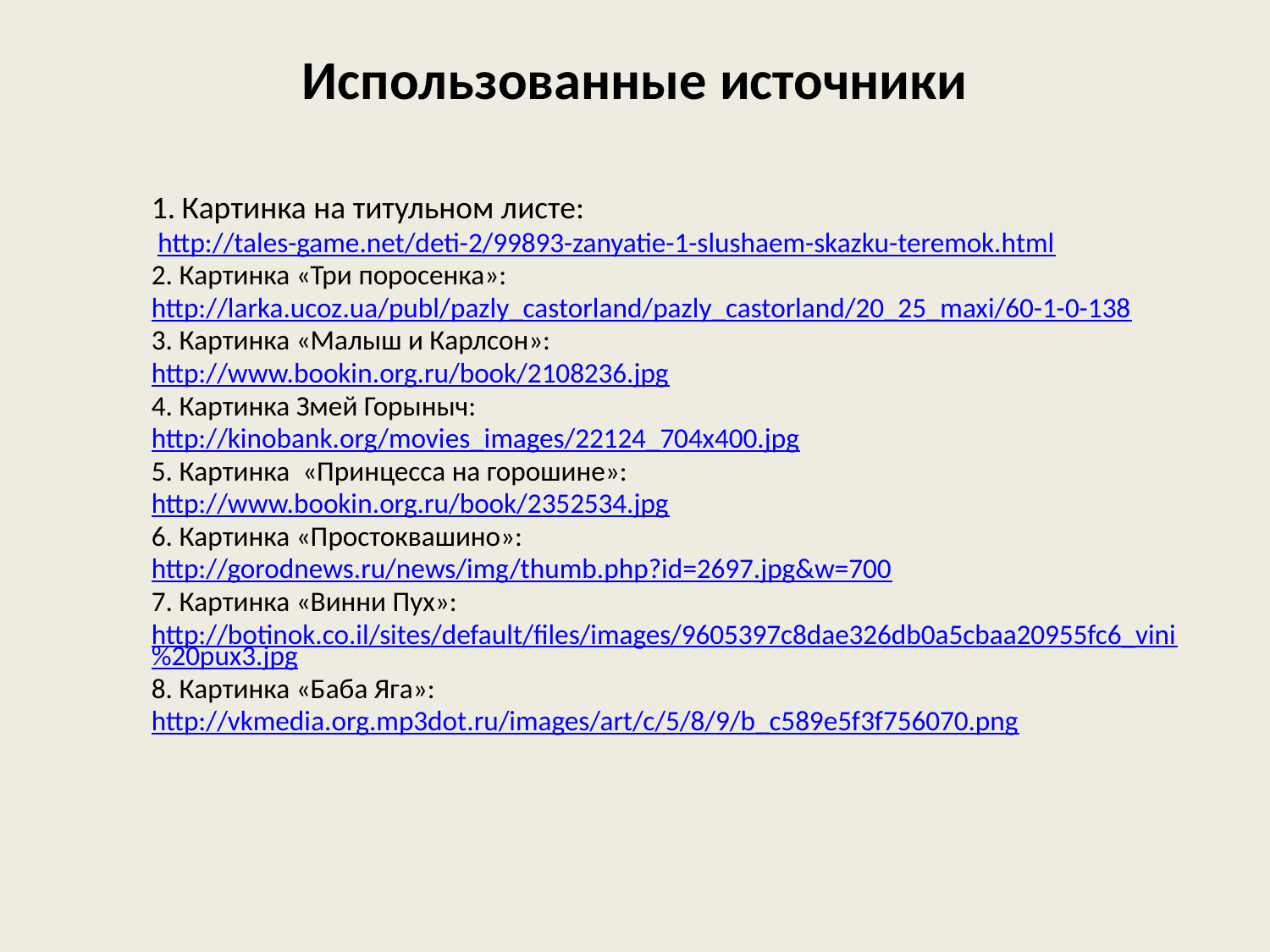

# Использованные источники
Картинка на титульном листе:
 http://tales-game.net/deti-2/99893-zanyatie-1-slushaem-skazku-teremok.html
2. Картинка «Три поросенка»:
http://larka.ucoz.ua/publ/pazly_castorland/pazly_castorland/20_25_maxi/60-1-0-138
3. Картинка «Малыш и Карлсон»:
http://www.bookin.org.ru/book/2108236.jpg
4. Картинка Змей Горыныч:
http://kinobank.org/movies_images/22124_704x400.jpg
5. Картинка  «Принцесса на горошине»:
http://www.bookin.org.ru/book/2352534.jpg
6. Картинка «Простоквашино»:
http://gorodnews.ru/news/img/thumb.php?id=2697.jpg&w=700
7. Картинка «Винни Пух»:
http://botinok.co.il/sites/default/files/images/9605397c8dae326db0a5cbaa20955fc6_vini%20pux3.jpg
8. Картинка «Баба Яга»:
http://vkmedia.org.mp3dot.ru/images/art/c/5/8/9/b_c589e5f3f756070.png